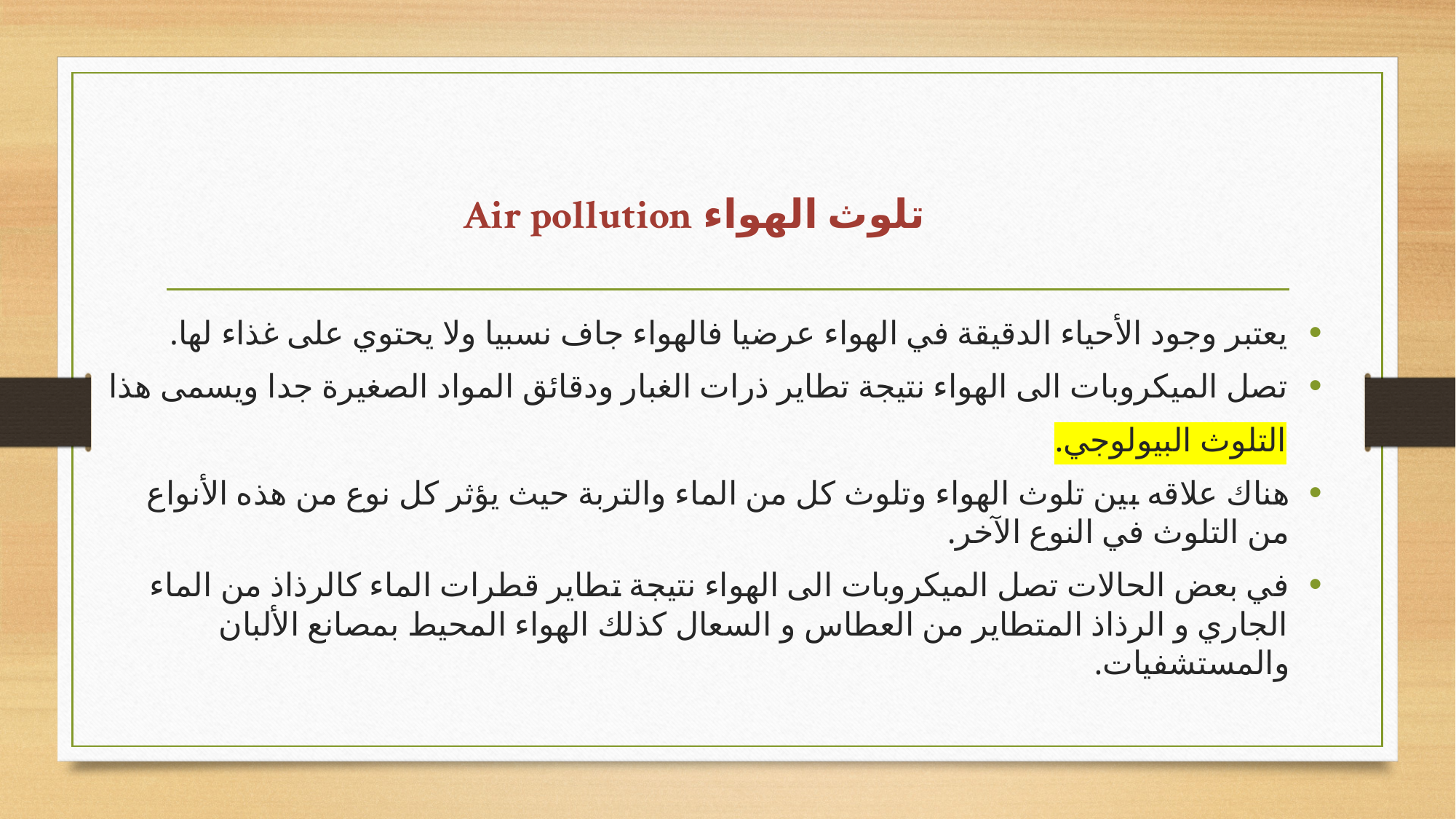

# تلوث الهواء Air pollution
يعتبر وجود الأحياء الدقيقة في الهواء عرضيا فالهواء جاف نسبيا ولا يحتوي على غذاء لها.
تصل الميكروبات الى الهواء نتيجة تطاير ذرات الغبار ودقائق المواد الصغيرة جدا ويسمى هذا
    التلوث البيولوجي.
هناك علاقه بين تلوث الهواء وتلوث كل من الماء والتربة حيث يؤثر كل نوع من هذه الأنواع من التلوث في النوع الآخر.
في بعض الحالات تصل الميكروبات الى الهواء نتيجة تطاير قطرات الماء كالرذاذ من الماء الجاري و الرذاذ المتطاير من العطاس و السعال كذلك الهواء المحيط بمصانع الألبان والمستشفيات.